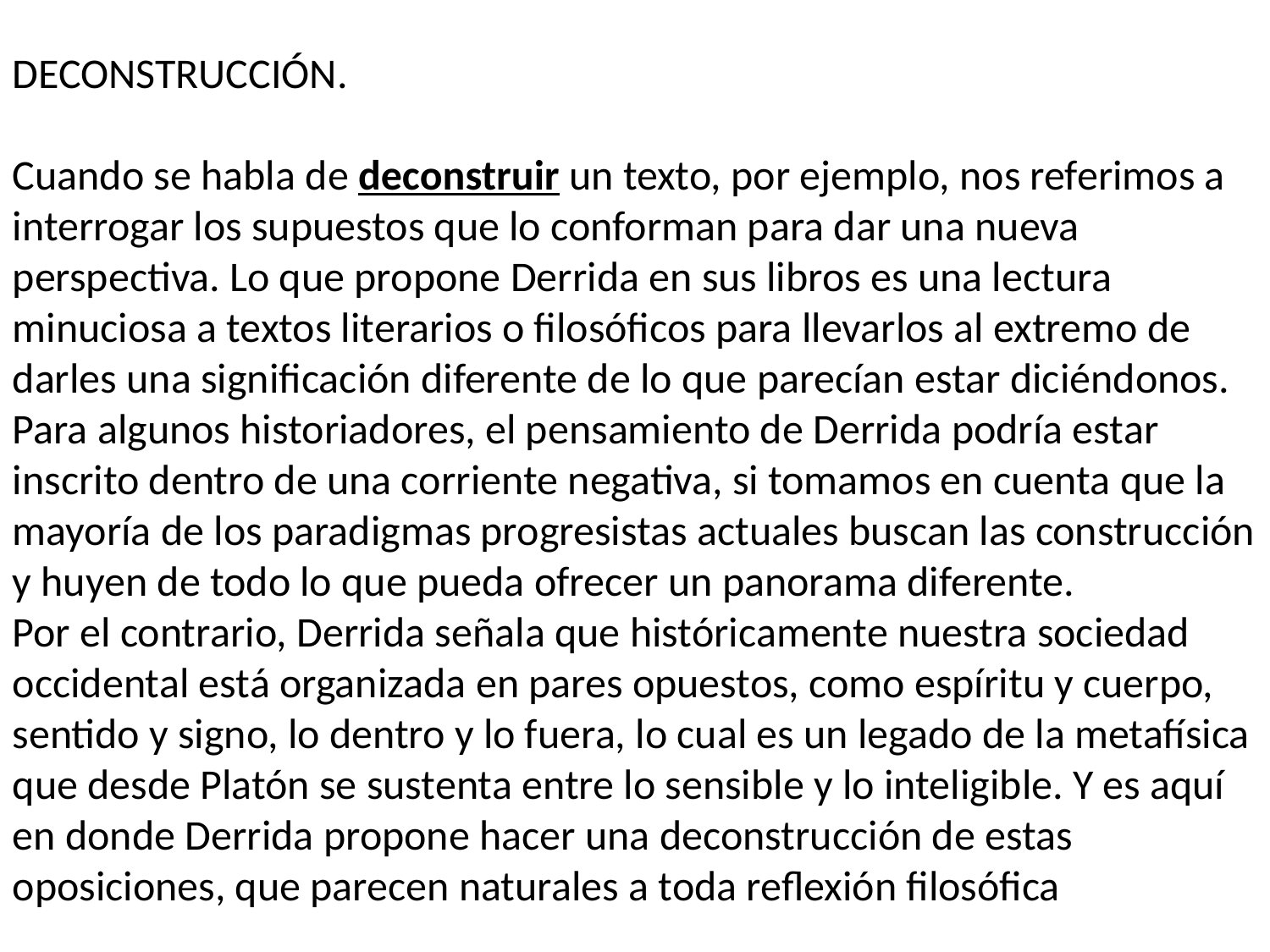

DECONSTRUCCIÓN.

Cuando se habla de deconstruir un texto, por ejemplo, nos referimos a interrogar los supuestos que lo conforman para dar una nueva perspectiva. Lo que propone Derrida en sus libros es una lectura minuciosa a textos literarios o filosóficos para llevarlos al extremo de darles una significación diferente de lo que parecían estar diciéndonos.
Para algunos historiadores, el pensamiento de Derrida podría estar inscrito dentro de una corriente negativa, si tomamos en cuenta que la mayoría de los paradigmas progresistas actuales buscan las construcción y huyen de todo lo que pueda ofrecer un panorama diferente.
Por el contrario, Derrida señala que históricamente nuestra sociedad occidental está organizada en pares opuestos, como espíritu y cuerpo, sentido y signo, lo dentro y lo fuera, lo cual es un legado de la metafísica que desde Platón se sustenta entre lo sensible y lo inteligible. Y es aquí en donde Derrida propone hacer una deconstrucción de estas oposiciones, que parecen naturales a toda reflexión filosófica